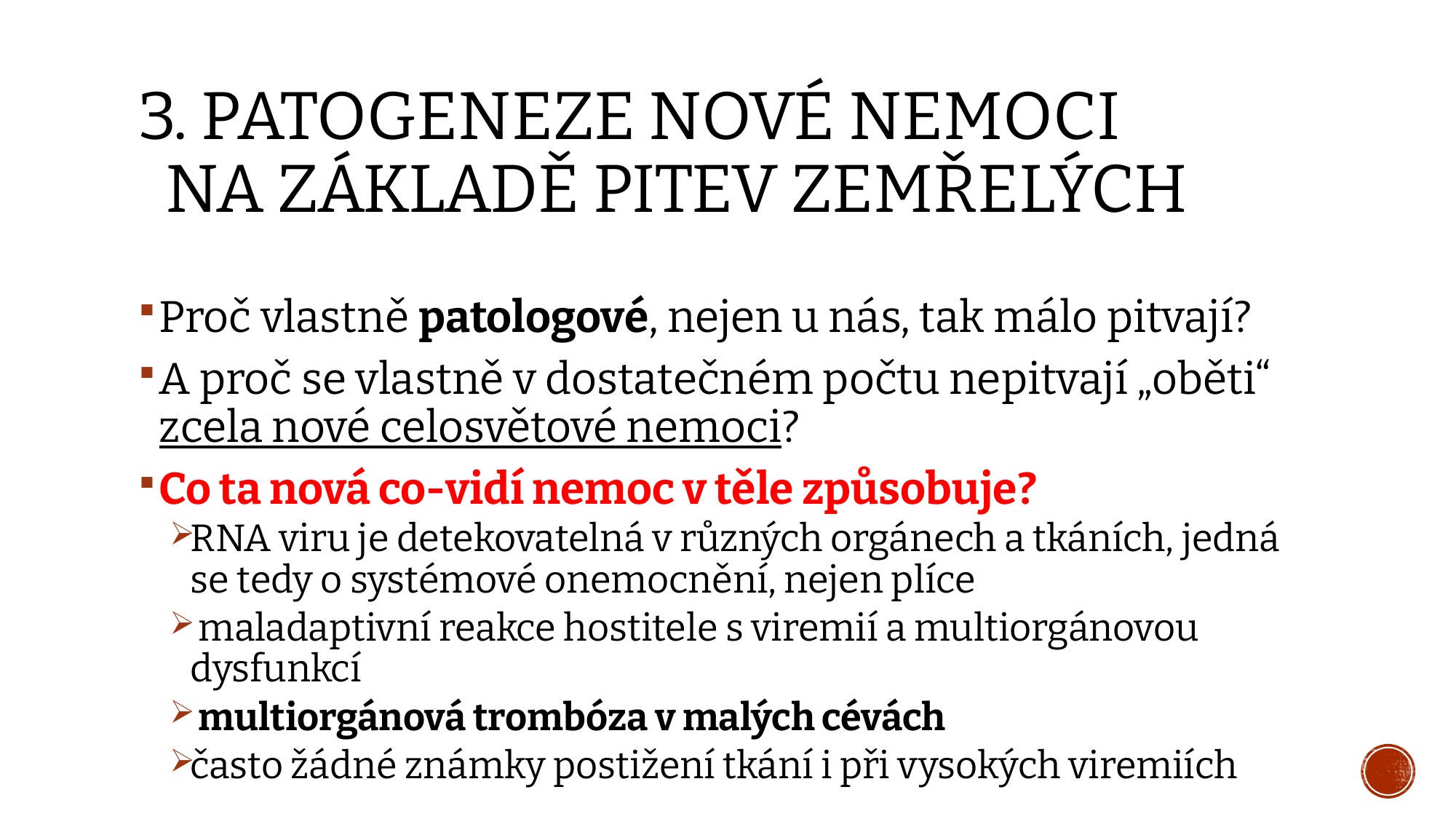

# 3. Patogeneze nové nemoci                 na základě pitev zemřelých
Proč vlastně patologové, nejen u nás, tak málo pitvají?
A proč se vlastně v dostatečném počtu nepitvají „oběti“ zcela nové celosvětové nemoci?
Co ta nová co-vidí nemoc v těle způsobuje?
RNA viru je detekovatelná v různých orgánech a tkáních, jedná se tedy o systémové onemocnění, nejen plíce
 maladaptivní reakce hostitele s viremií a multiorgánovou dysfunkcí
 multiorgánová trombóza v malých cévách
často žádné známky postižení tkání i při vysokých viremiích